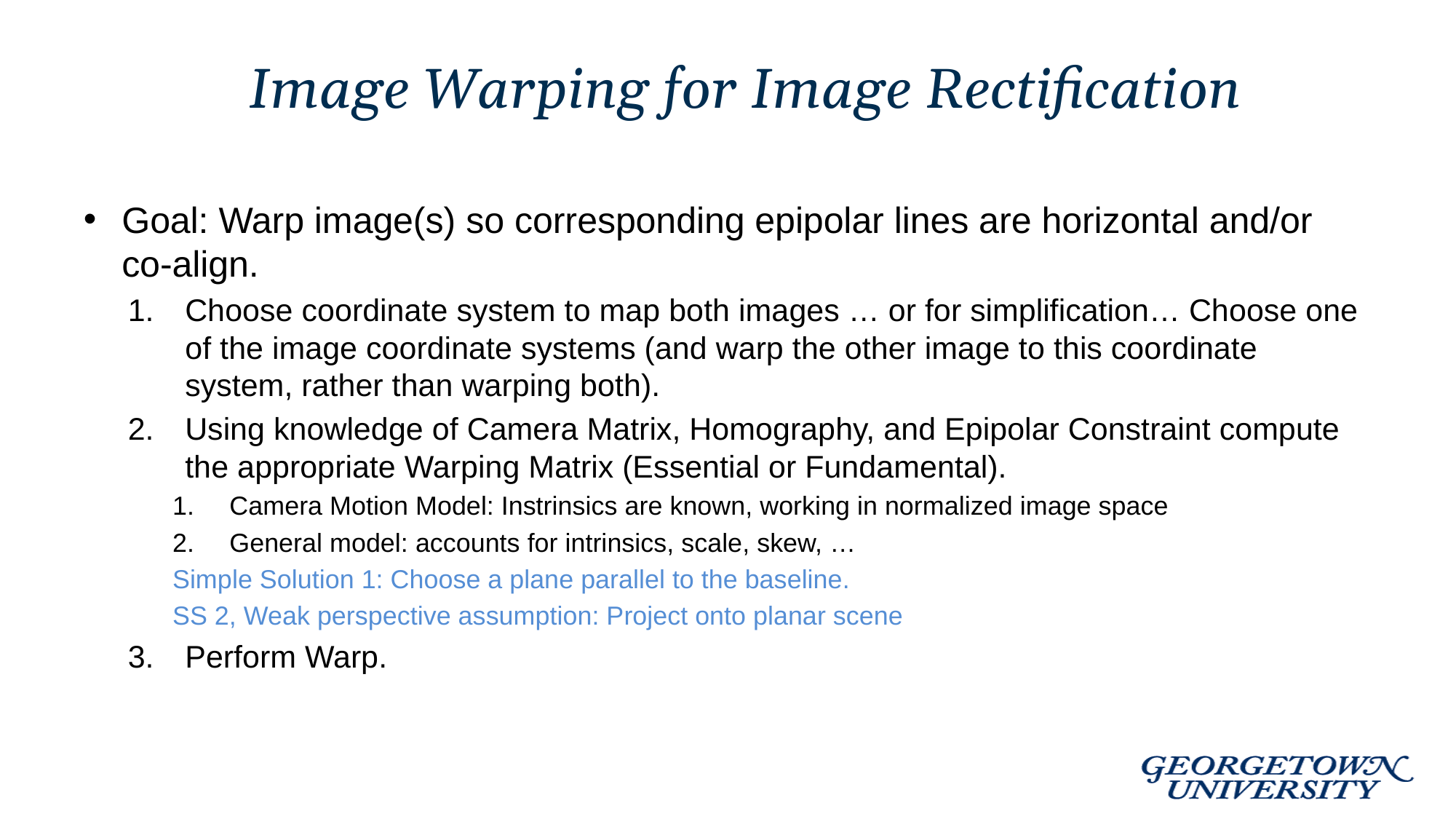

# Image Warping for Image Rectification
Goal: Warp image(s) so corresponding epipolar lines are horizontal and/or co-align.
Choose coordinate system to map both images … or for simplification… Choose one of the image coordinate systems (and warp the other image to this coordinate system, rather than warping both).
Using knowledge of Camera Matrix, Homography, and Epipolar Constraint compute the appropriate Warping Matrix (Essential or Fundamental).
Camera Motion Model: Instrinsics are known, working in normalized image space
General model: accounts for intrinsics, scale, skew, …
Simple Solution 1: Choose a plane parallel to the baseline.
SS 2, Weak perspective assumption: Project onto planar scene
Perform Warp.